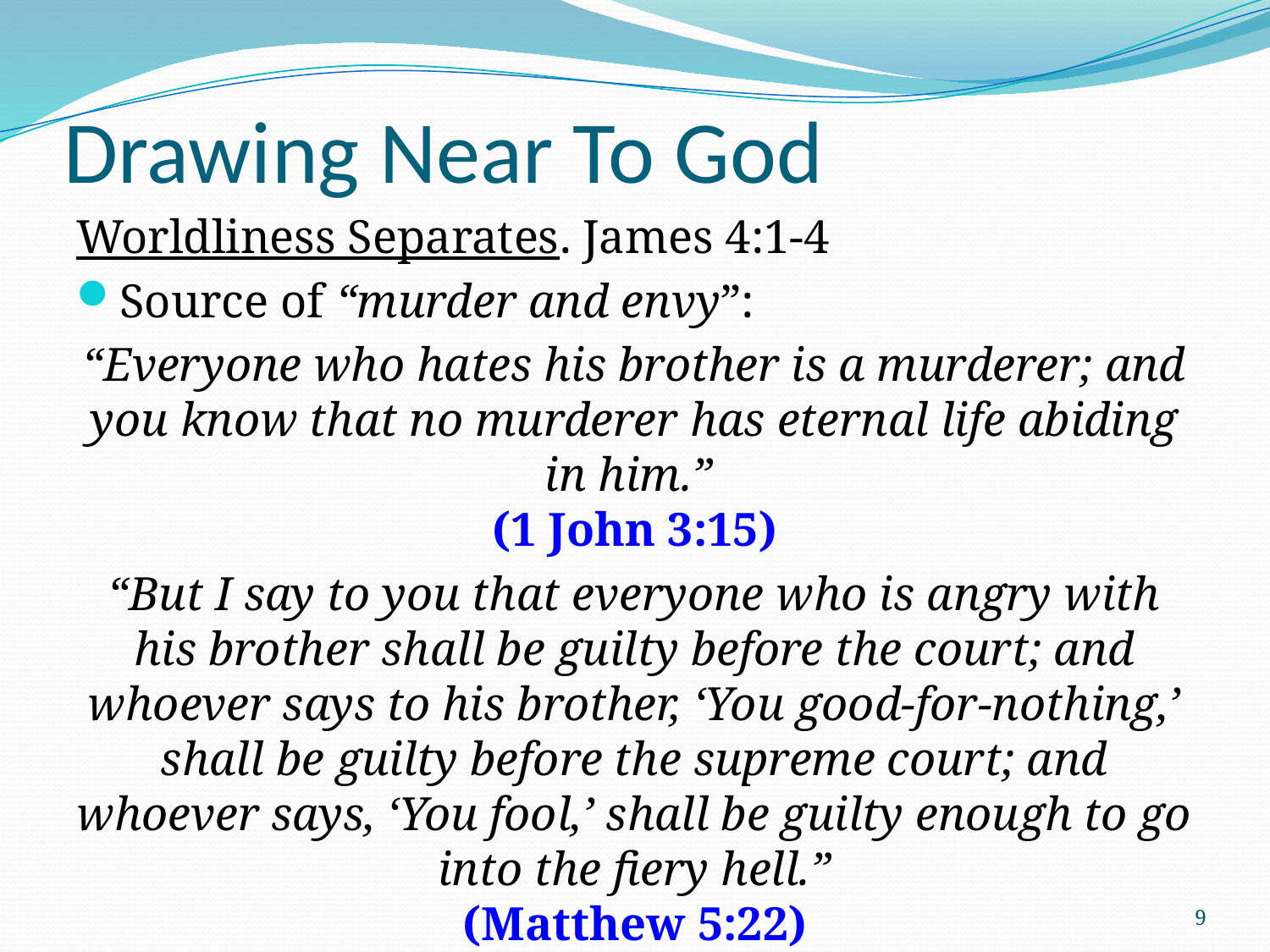

# Drawing Near To God
Worldliness Separates. James 4:1-4
Source of “murder and envy”:
“Everyone who hates his brother is a murderer; and you know that no murderer has eternal life abiding in him.” 
(1 John 3:15)
“But I say to you that everyone who is angry with his brother shall be guilty before the court; and whoever says to his brother, ‘You good-for-nothing,’ shall be guilty before the supreme court; and whoever says, ‘You fool,’ shall be guilty enough to go into the fiery hell.”
(Matthew 5:22)
9